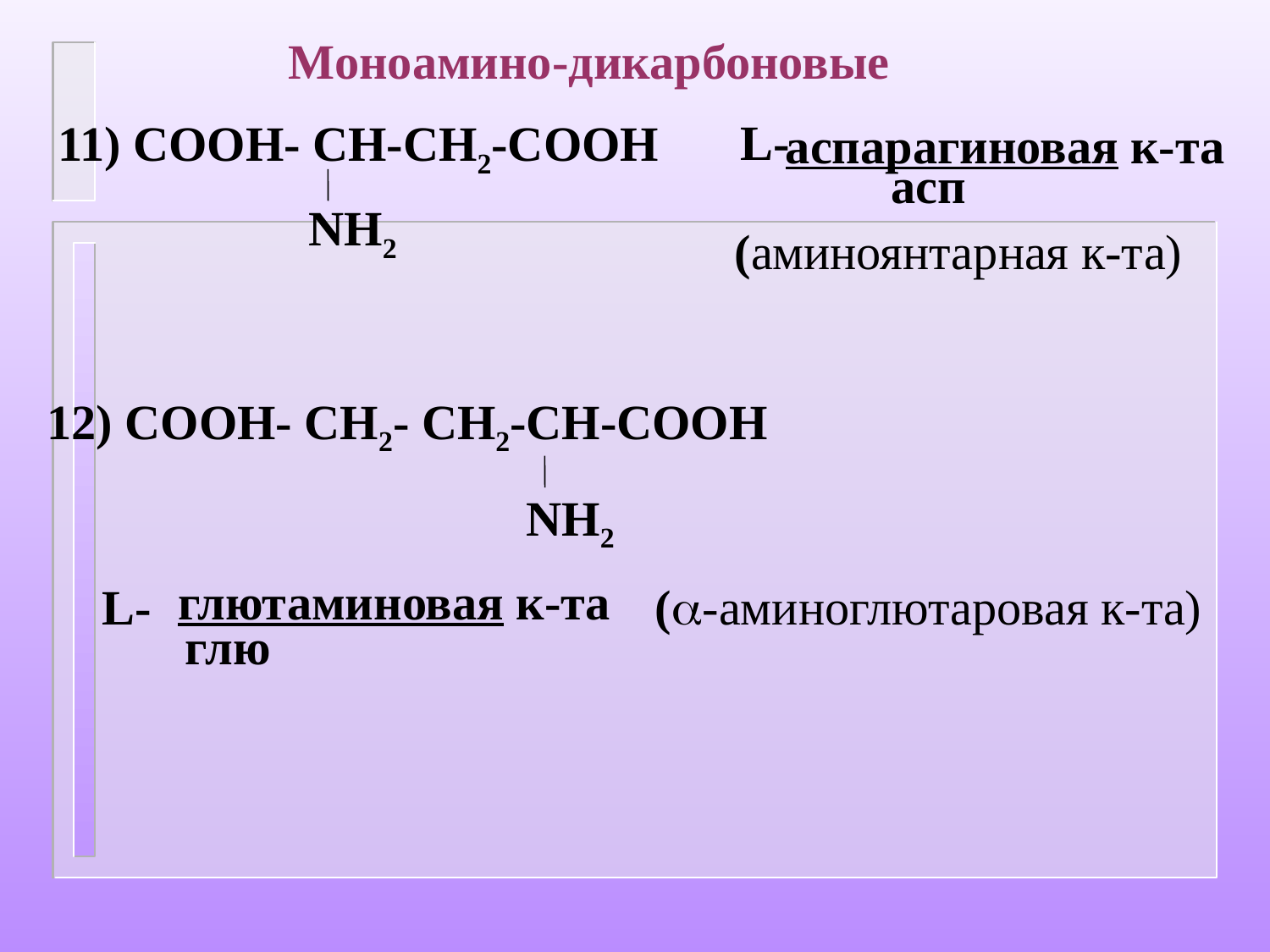

Моноамино-дикарбоновые
L-
11) СООН- СН-СН2-СООН
аспарагиновая к-та
асп

NН2
(аминоянтарная к-та)
12) СООН- СН2- СН2-СН-СООН

NН2
глютаминовая к-та
L-
(α-аминоглютаровая к-та)
глю